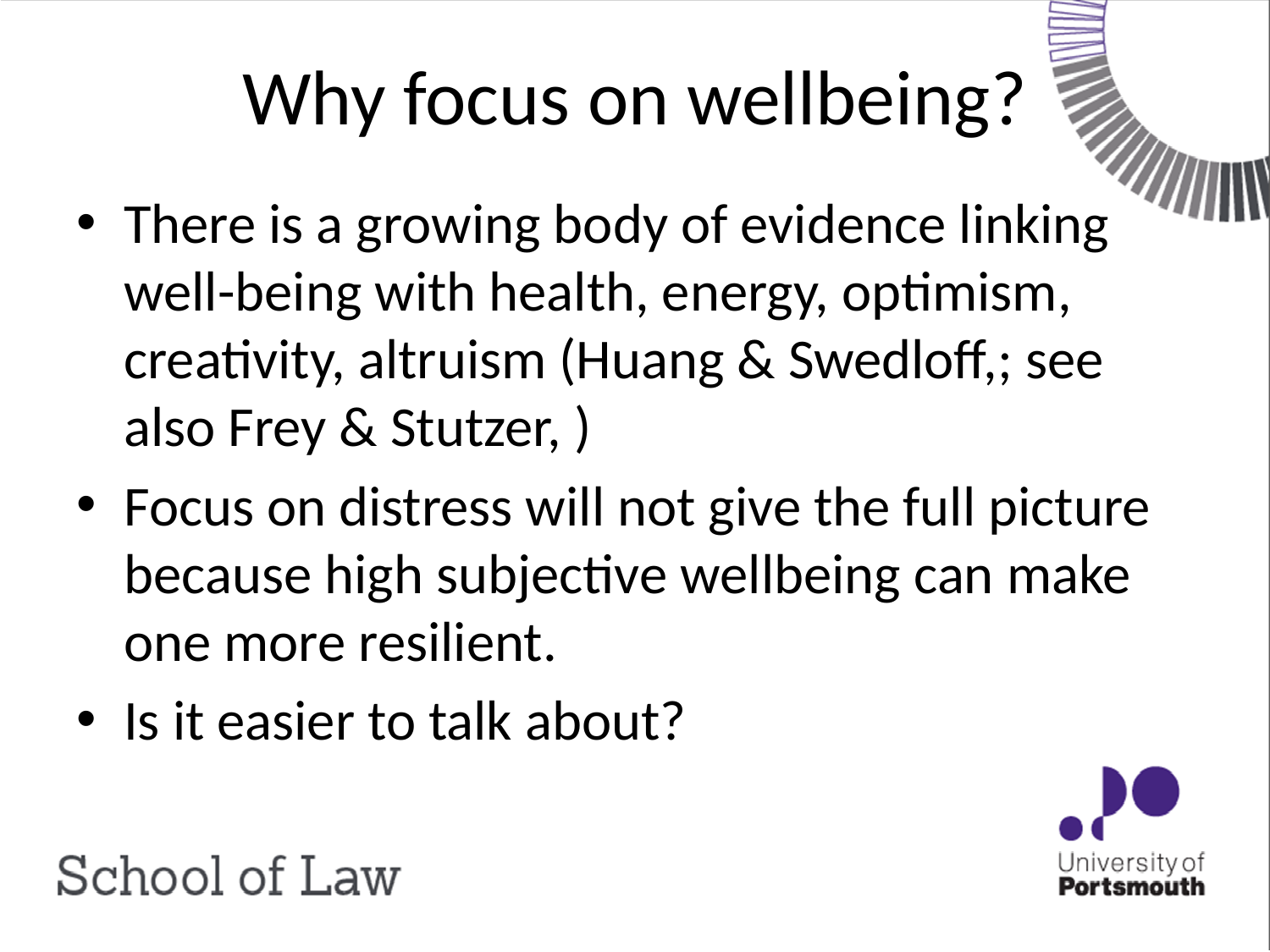

# Why focus on wellbeing?
There is a growing body of evidence linking well-being with health, energy, optimism, creativity, altruism (Huang & Swedloff,; see also Frey & Stutzer, )
Focus on distress will not give the full picture because high subjective wellbeing can make one more resilient.
Is it easier to talk about?